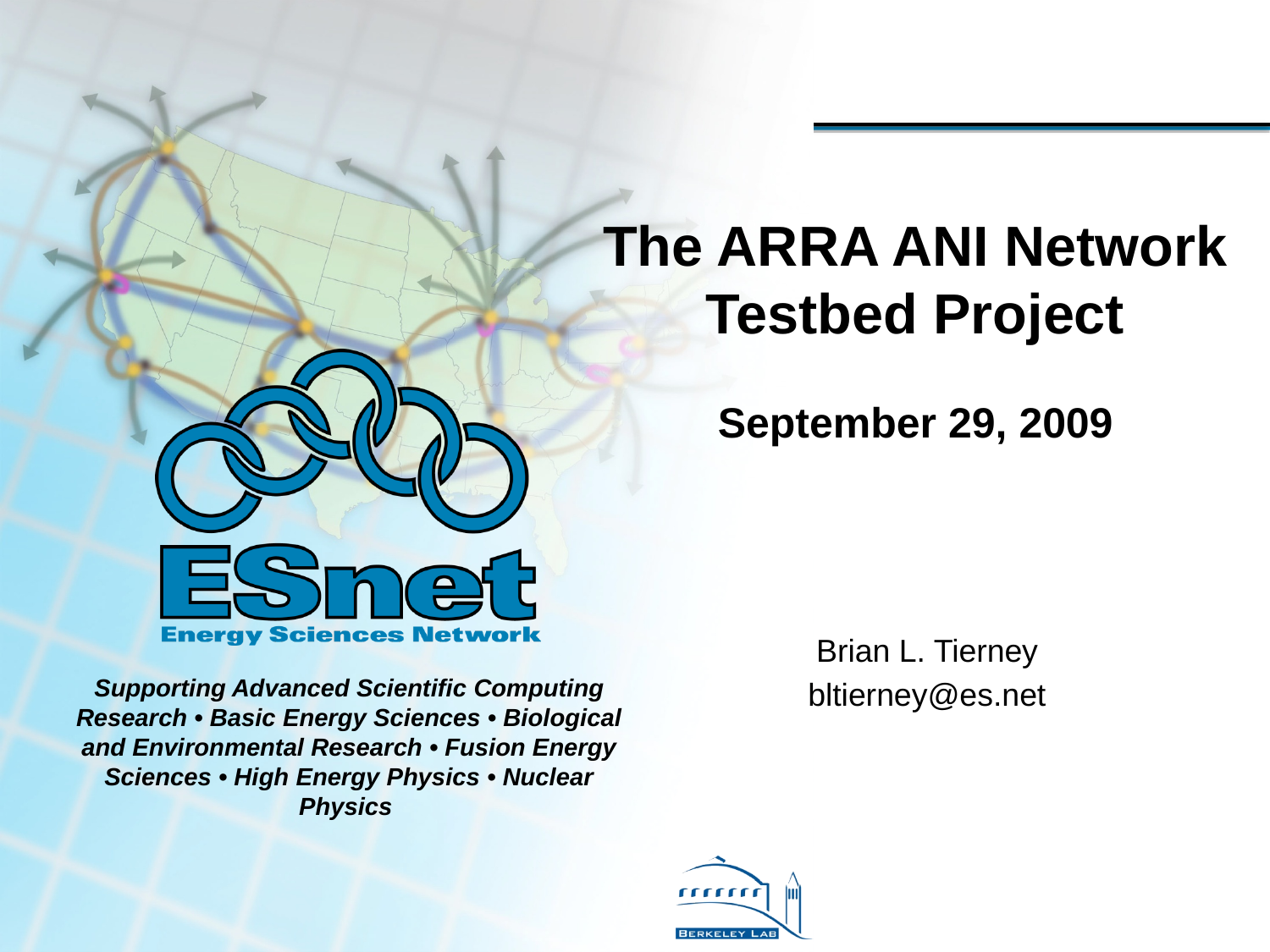

# The ARRA ANI Network Testbed Project September 29, 2009
Brian L. Tierney
bltierney@es.net